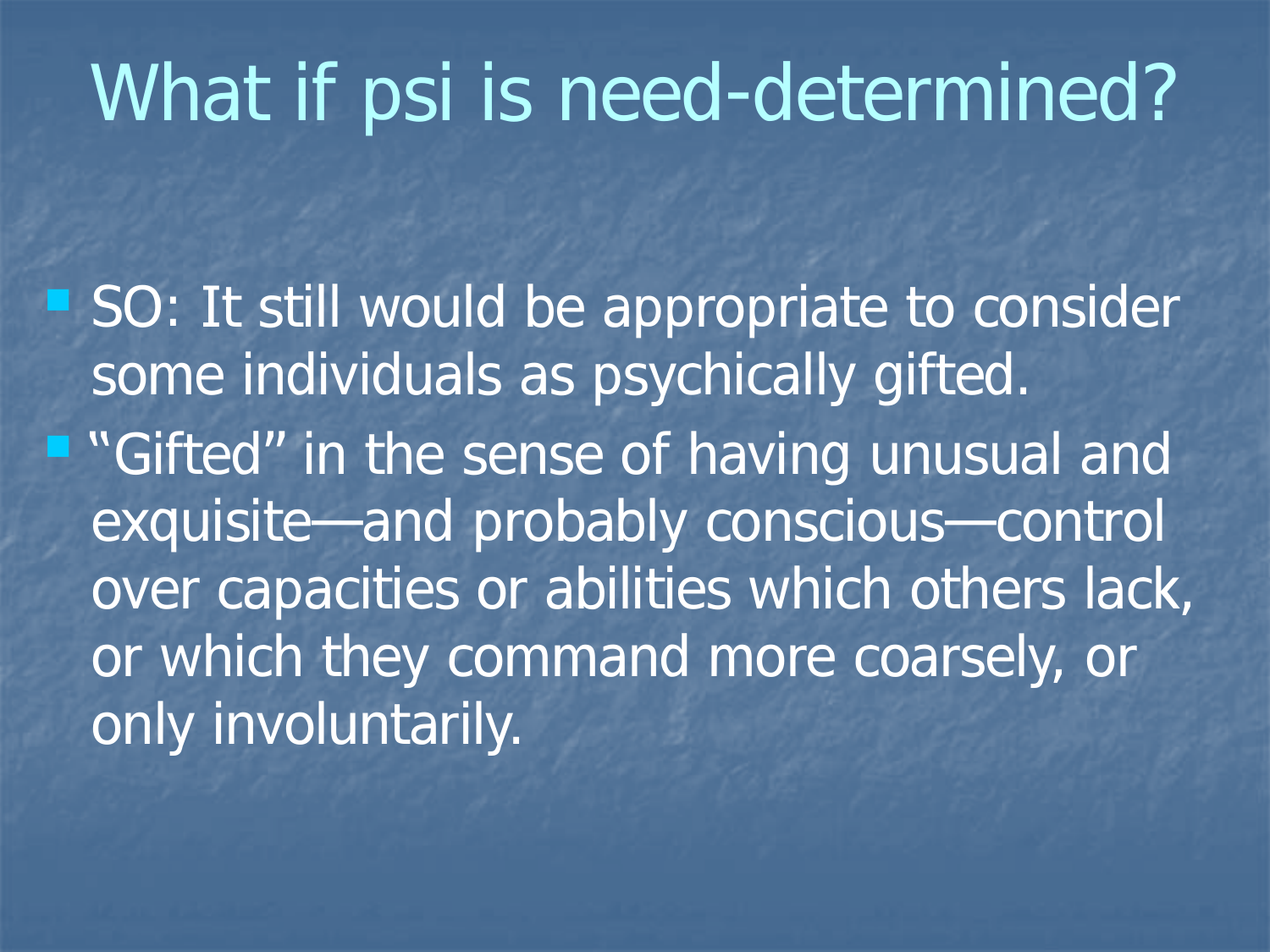

# What if psi is need-determined?
SO: It still would be appropriate to consider some individuals as psychically gifted.
“Gifted” in the sense of having unusual and exquisite—and probably conscious—control over capacities or abilities which others lack, or which they command more coarsely, or only involuntarily.